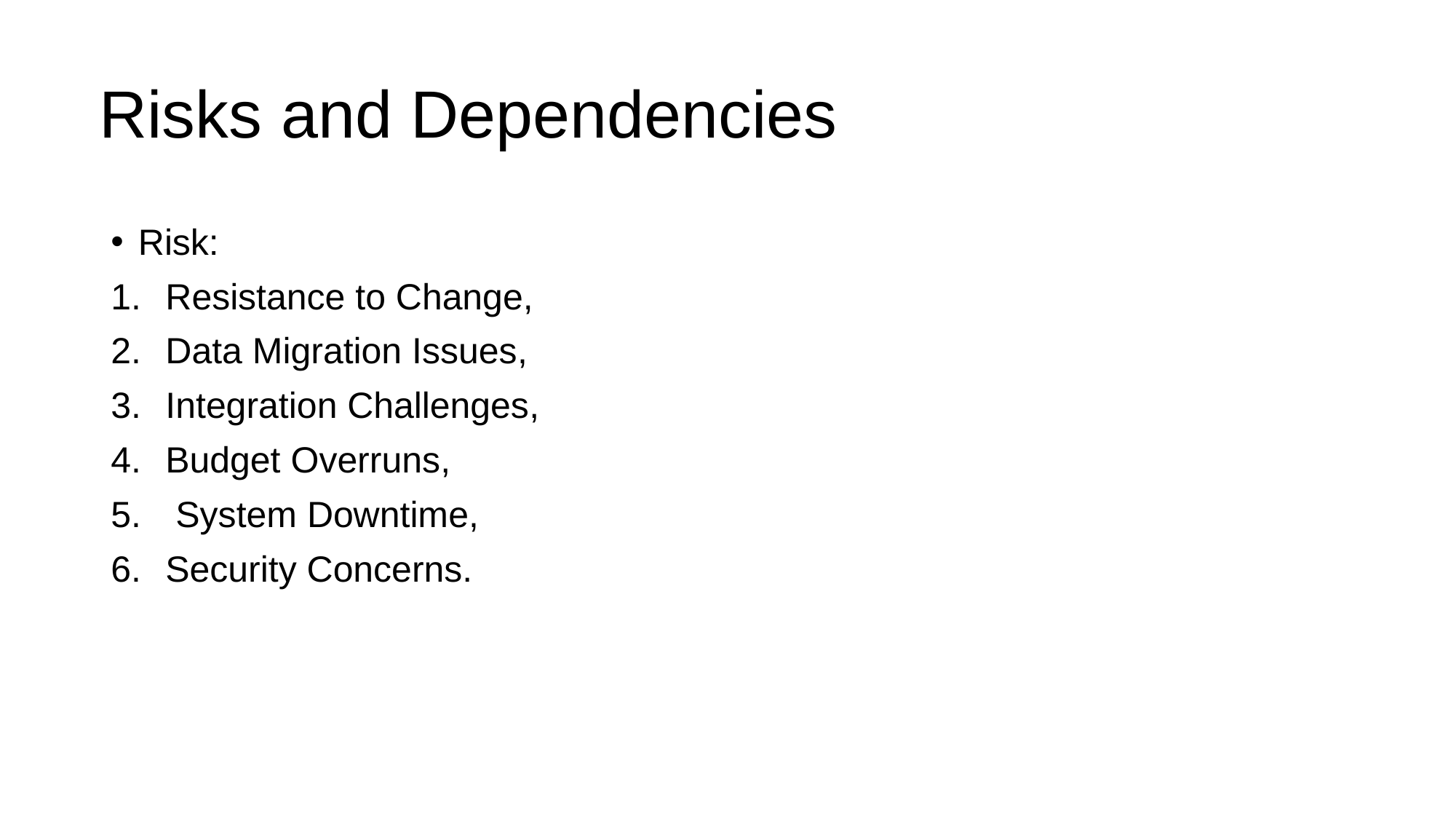

# Risks and Dependencies
Risk:
Resistance to Change,
Data Migration Issues,
Integration Challenges,
Budget Overruns,
 System Downtime,
Security Concerns.